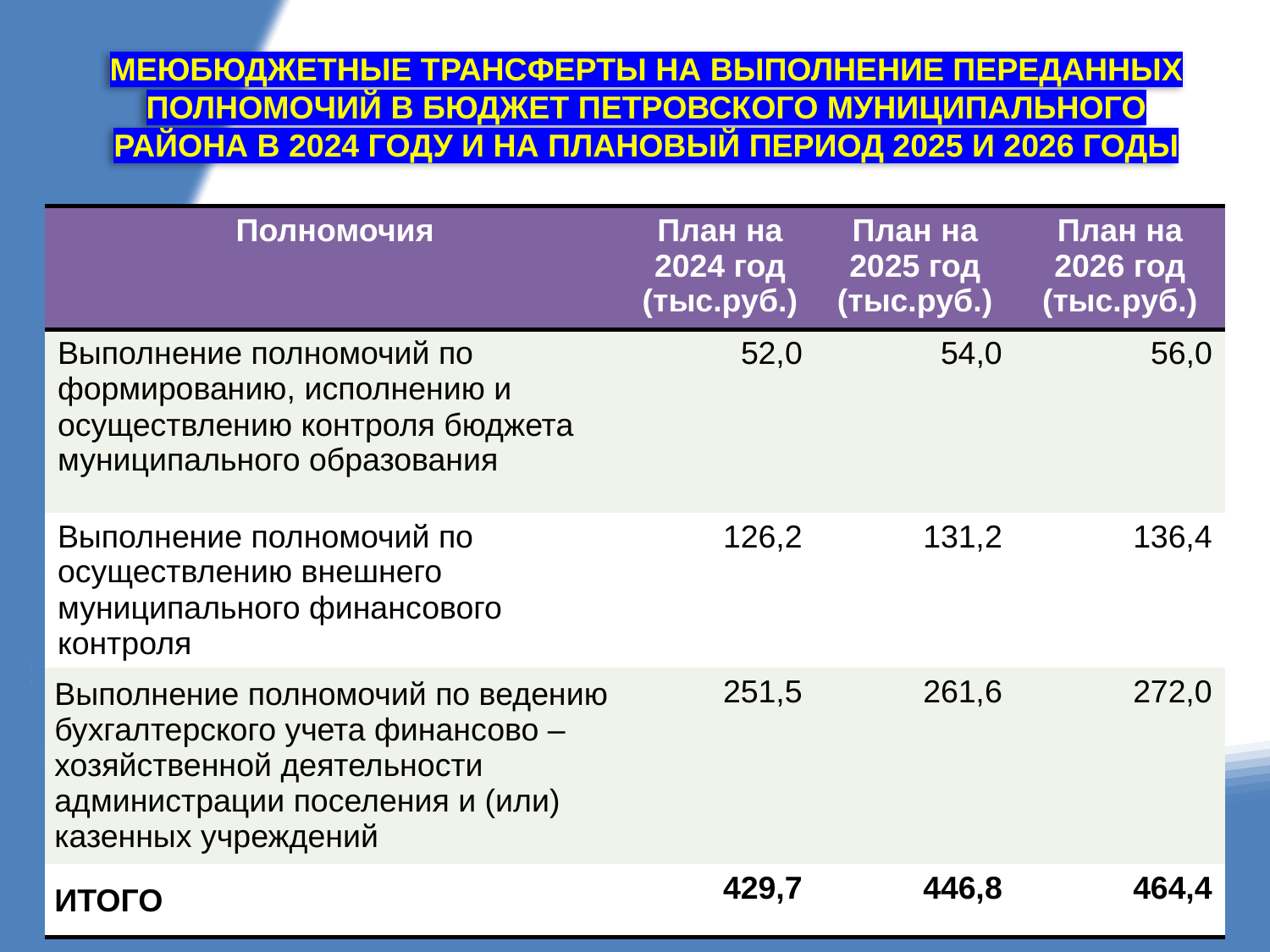

# МЕЮБЮДЖЕТНЫЕ ТРАНСФЕРТЫ НА ВЫПОЛНЕНИЕ ПЕРЕДАННЫХ ПОЛНОМОЧИЙ В БЮДЖЕТ ПЕТРОВСКОГО МУНИЦИПАЛЬНОГО РАЙОНА В 2024 ГОДУ И НА ПЛАНОВЫЙ ПЕРИОД 2025 И 2026 ГОДЫ
| Полномочия | План на 2024 год (тыс.руб.) | План на 2025 год (тыс.руб.) | План на 2026 год (тыс.руб.) |
| --- | --- | --- | --- |
| Выполнение полномочий по формированию, исполнению и осуществлению контроля бюджета муниципального образования | 52,0 | 54,0 | 56,0 |
| Выполнение полномочий по осуществлению внешнего муниципального финансового контроля | 126,2 | 131,2 | 136,4 |
| Выполнение полномочий по ведению бухгалтерского учета финансово – хозяйственной деятельности администрации поселения и (или) казенных учреждений | 251,5 | 261,6 | 272,0 |
| ИТОГО | 429,7 | 446,8 | 464,4 |